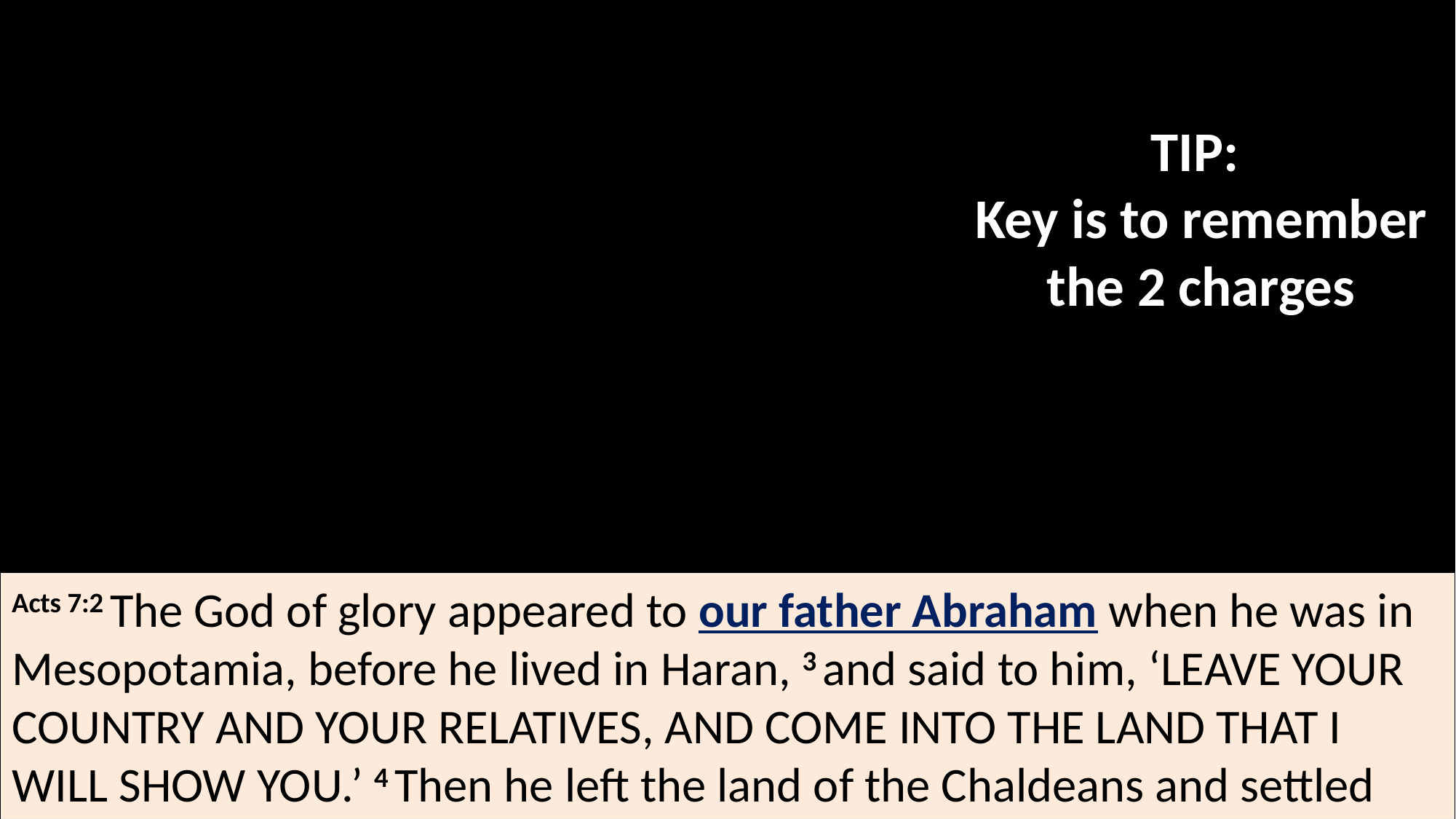

TIP:
Key is to remember the 2 charges
Acts 7:2 The God of glory appeared to our father Abraham when he was in Mesopotamia, before he lived in Haran, 3 and said to him, ‘Leave your country and your relatives, and come into the land that I will show you.’ 4 Then he left the land of the Chaldeans and settled in Haran.